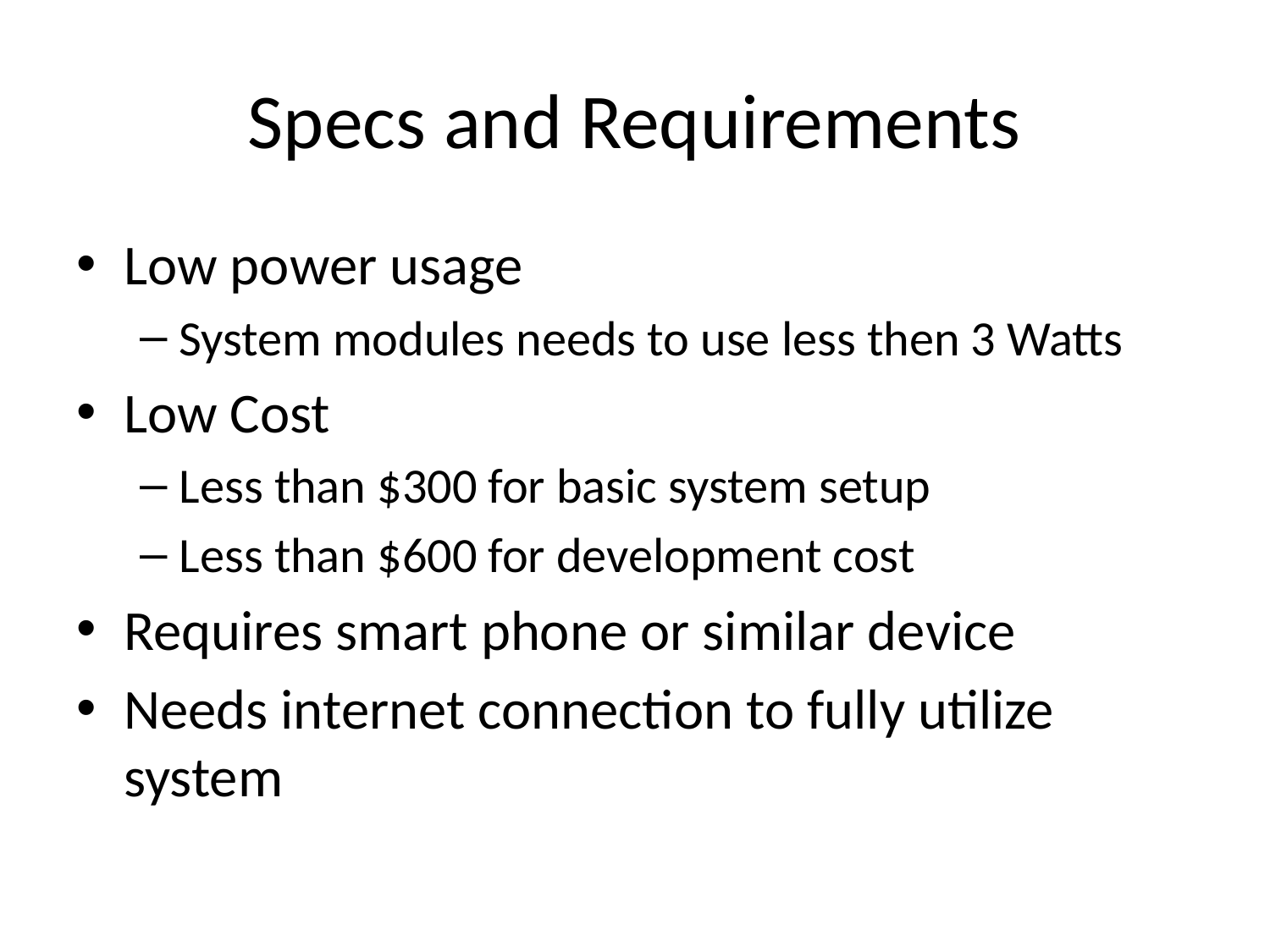

# Specs and Requirements
Low power usage
System modules needs to use less then 3 Watts
Low Cost
Less than $300 for basic system setup
Less than $600 for development cost
Requires smart phone or similar device
Needs internet connection to fully utilize system